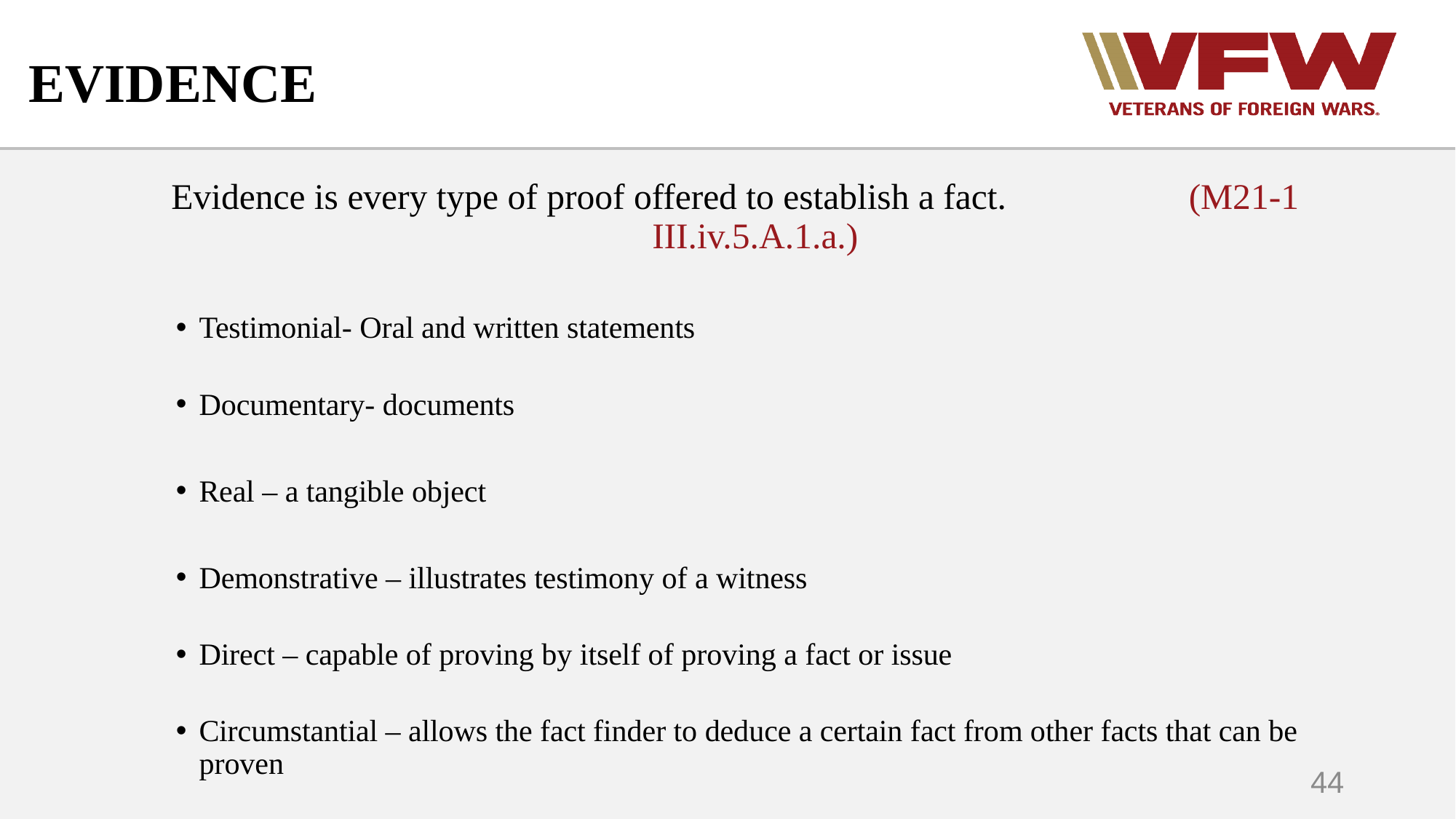

EVIDENCE
Evidence is every type of proof offered to establish a fact.                    (M21-1 III.iv.5.A.1.a.)

Testimonial- Oral and written statements

Documentary- documents

Real – a tangible object

Demonstrative – illustrates testimony of a witness

Direct – capable of proving by itself of proving a fact or issue

Circumstantial – allows the fact finder to deduce a certain fact from other facts that can be proven

44